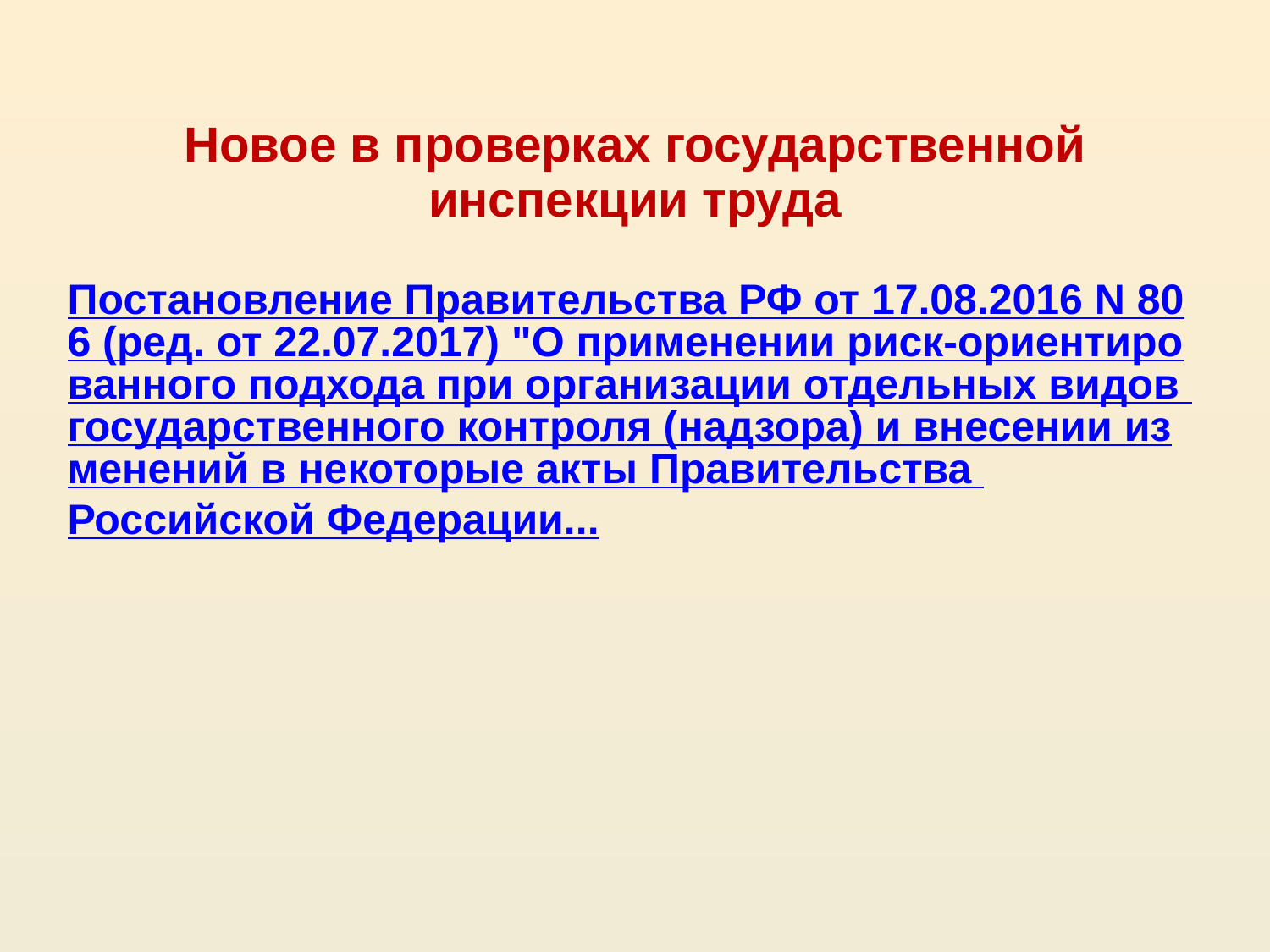

# Новое в проверках государственной инспекции труда
Постановление Правительства РФ от 17.08.2016 N 806 (ред. от 22.07.2017) "О применении риск-ориентированного подхода при организации отдельных видов государственного контроля (надзора) и внесении изменений в некоторые акты Правительства Российской Федерации...